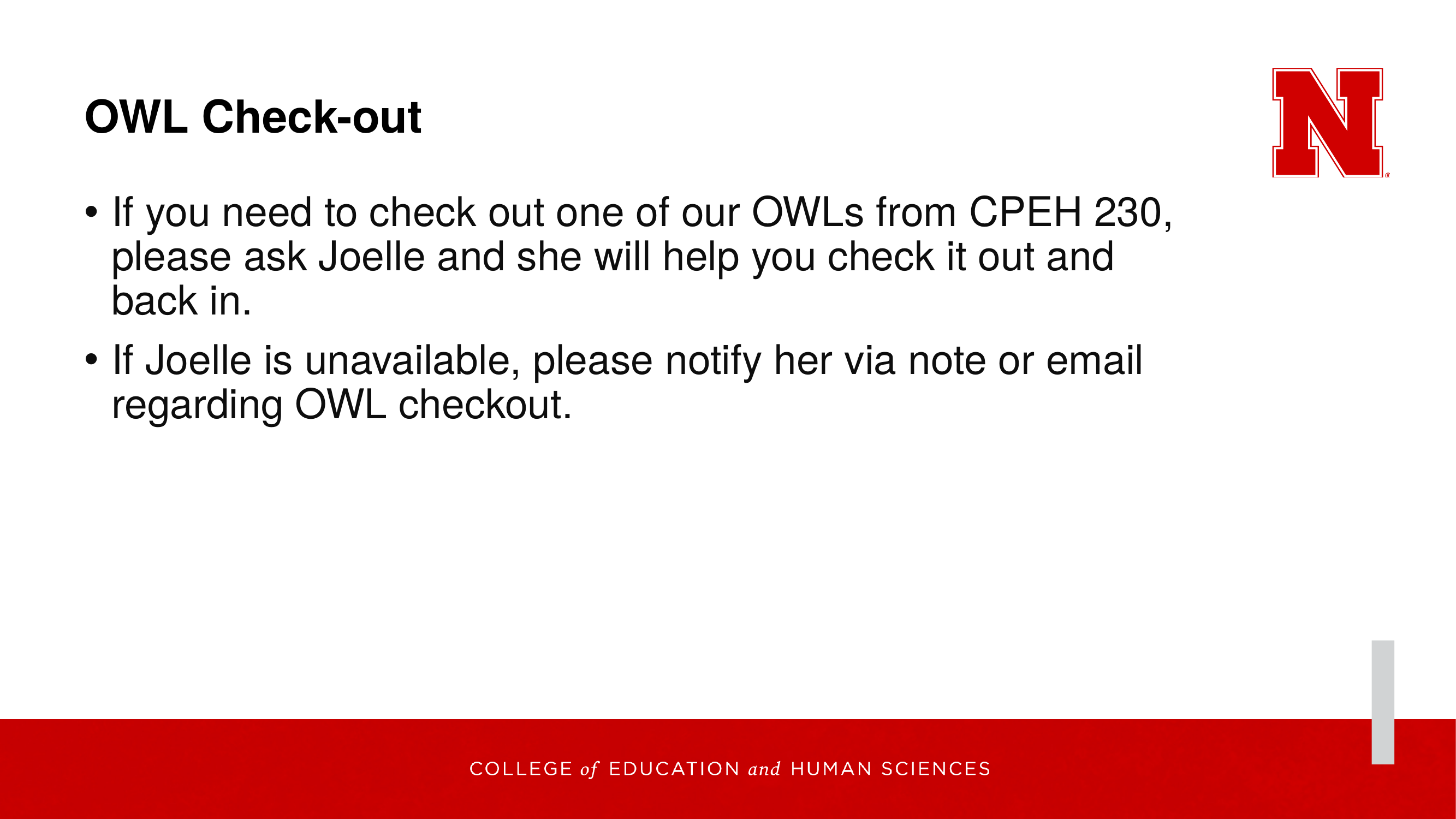

# OWL Check-out
If you need to check out one of our OWLs from CPEH 230, please ask Joelle and she will help you check it out and back in.
If Joelle is unavailable, please notify her via note or email regarding OWL checkout.